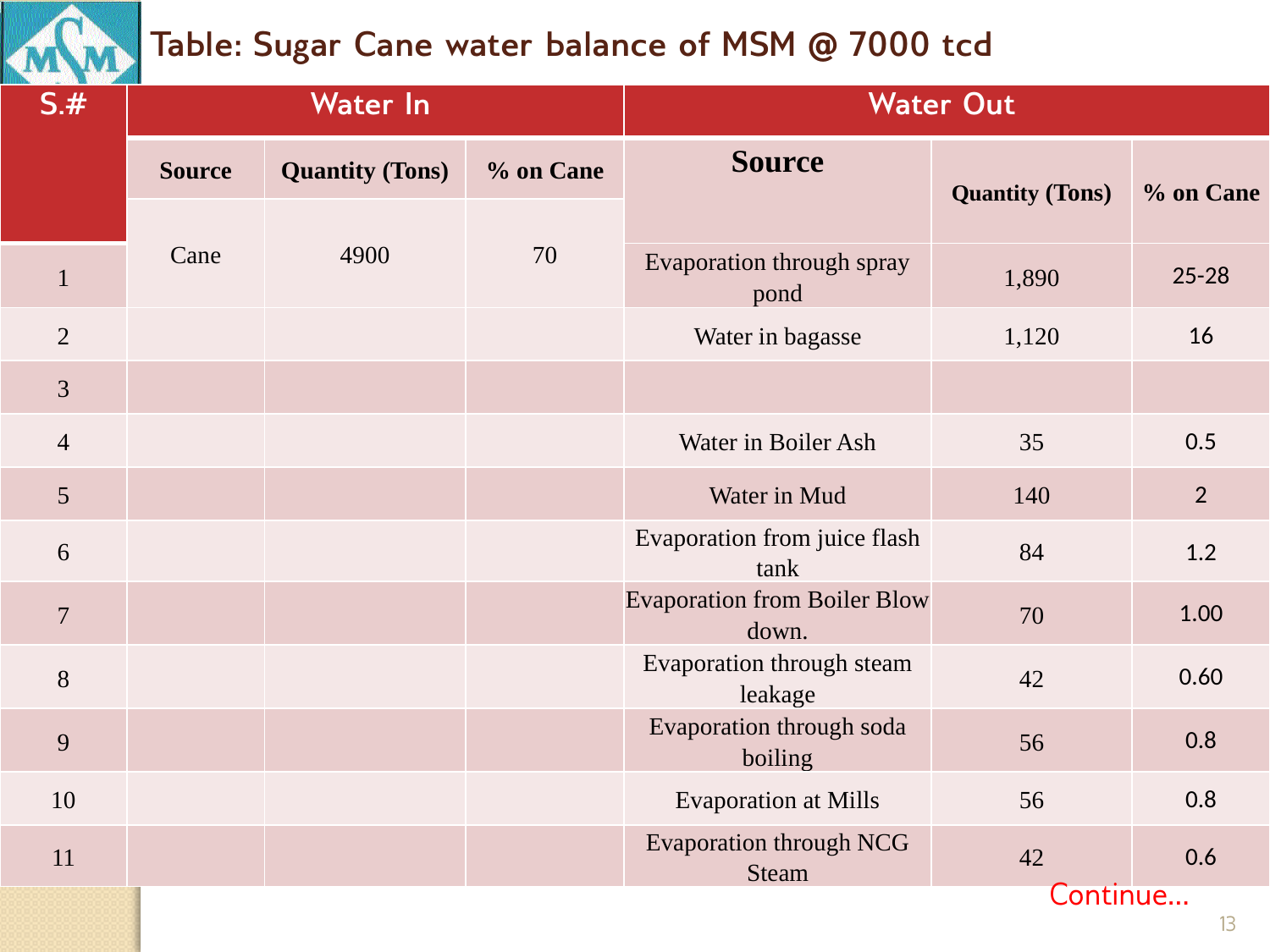

# Table: Sugar Cane water balance of MSM @ 7000 tcd
| S.# | Water In |  |  | Water Out |  |  |
| --- | --- | --- | --- | --- | --- | --- |
|  | Source | Quantity (Tons) | % on Cane | Source | Quantity (Tons) | % on Cane |
|  | Cane | 4900 | 70 |  |  |  |
| 1 |  |  |  | Evaporation through spray pond | 1,890 | 25-28 |
| 2 |  |  |  | Water in bagasse | 1,120 | 16 |
| 3 |  |  |  |  |  |  |
| 4 |  |  |  | Water in Boiler Ash | 35 | 0.5 |
| 5 |  |  |  | Water in Mud | 140 | 2 |
| 6 |  |  |  | Evaporation from juice flash tank | 84 | 1.2 |
| 7 |  |  |  | Evaporation from Boiler Blow down. | 70 | 1.00 |
| 8 |  |  |  | Evaporation through steam leakage | 42 | 0.60 |
| 9 |  |  |  | Evaporation through soda boiling | 56 | 0.8 |
| 10 |  |  |  | Evaporation at Mills | 56 | 0.8 |
| 11 |  |  |  | Evaporation through NCG Steam | 42 | 0.6 |
Continue…
13